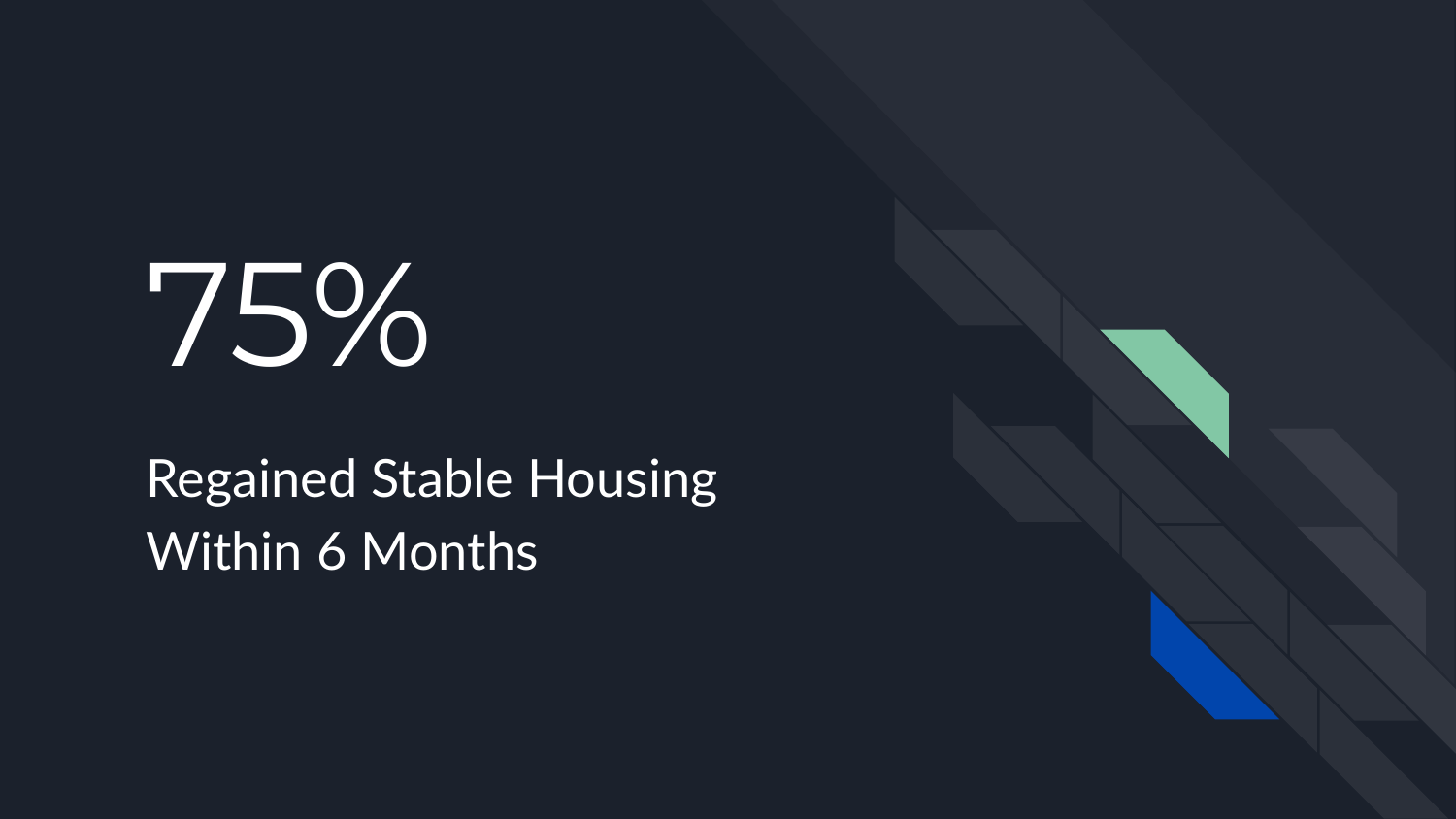

# 75%
Regained Stable Housing Within 6 Months